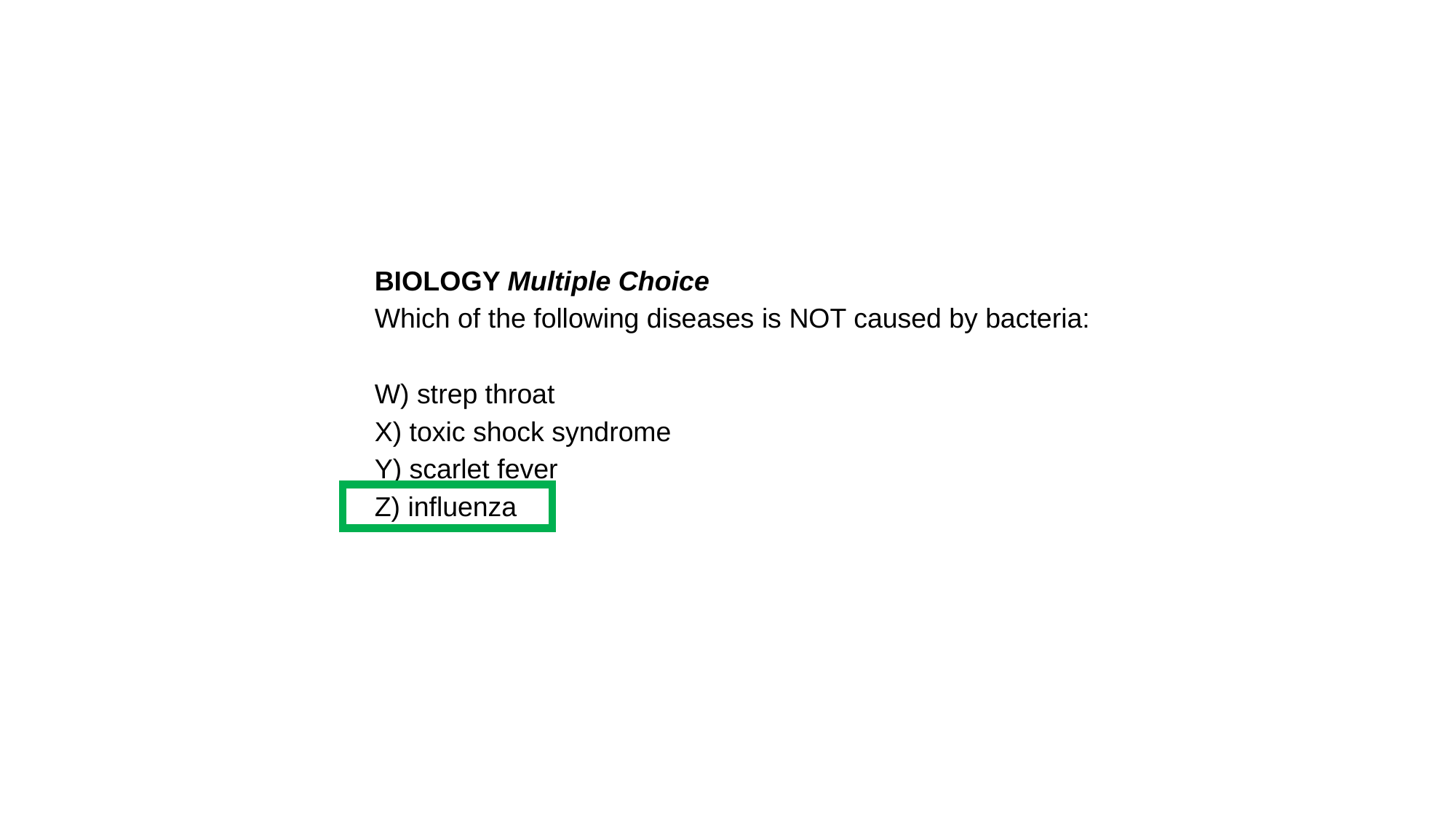

BIOLOGY Multiple Choice
Which of the following diseases is NOT caused by bacteria:

W) strep throat
X) toxic shock syndrome
Y) scarlet fever
Z) influenza